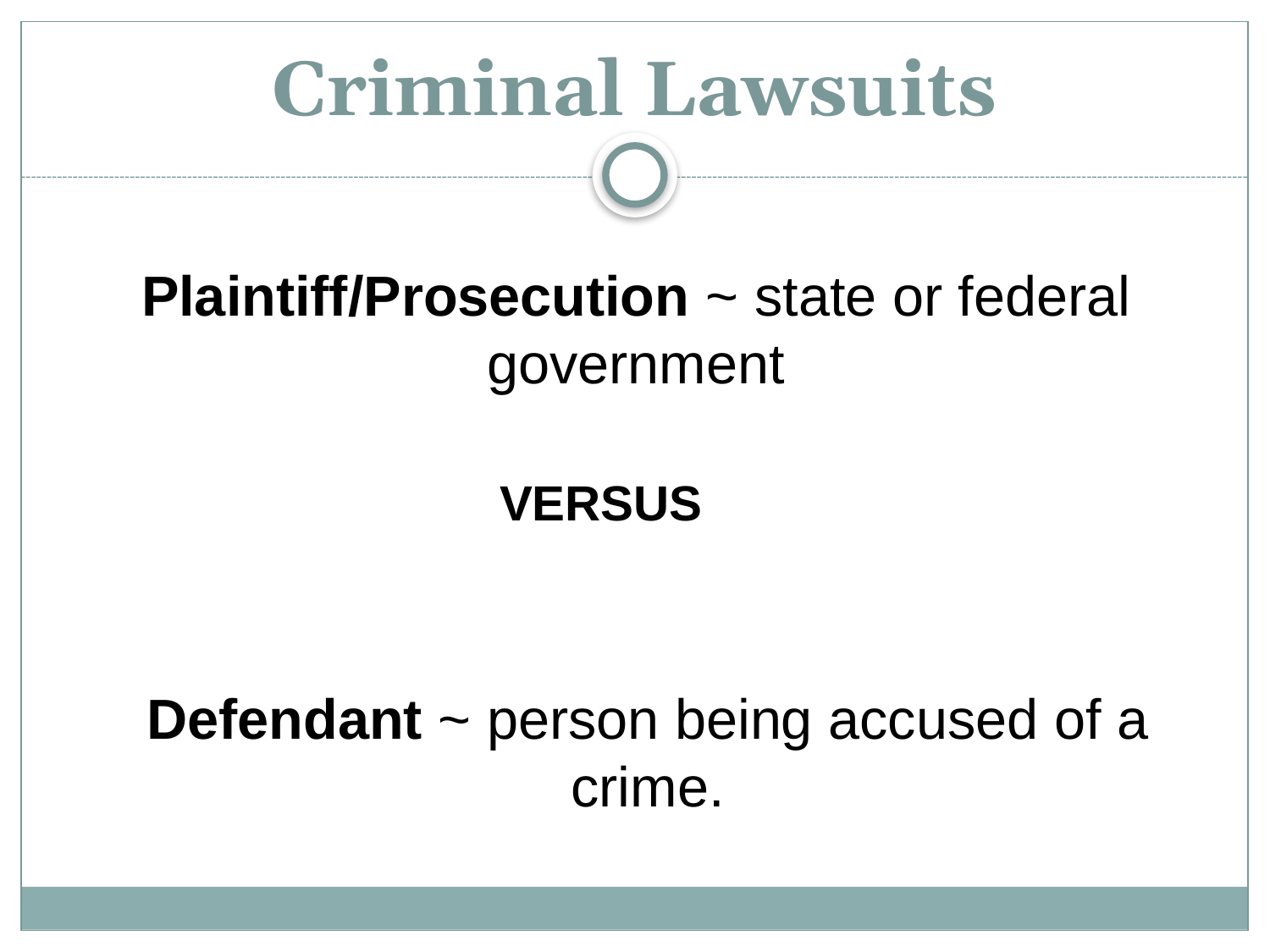

# Criminal Lawsuits
Plaintiff/Prosecution ~ state or federal government
VERSUS
Defendant ~ person being accused of a crime.